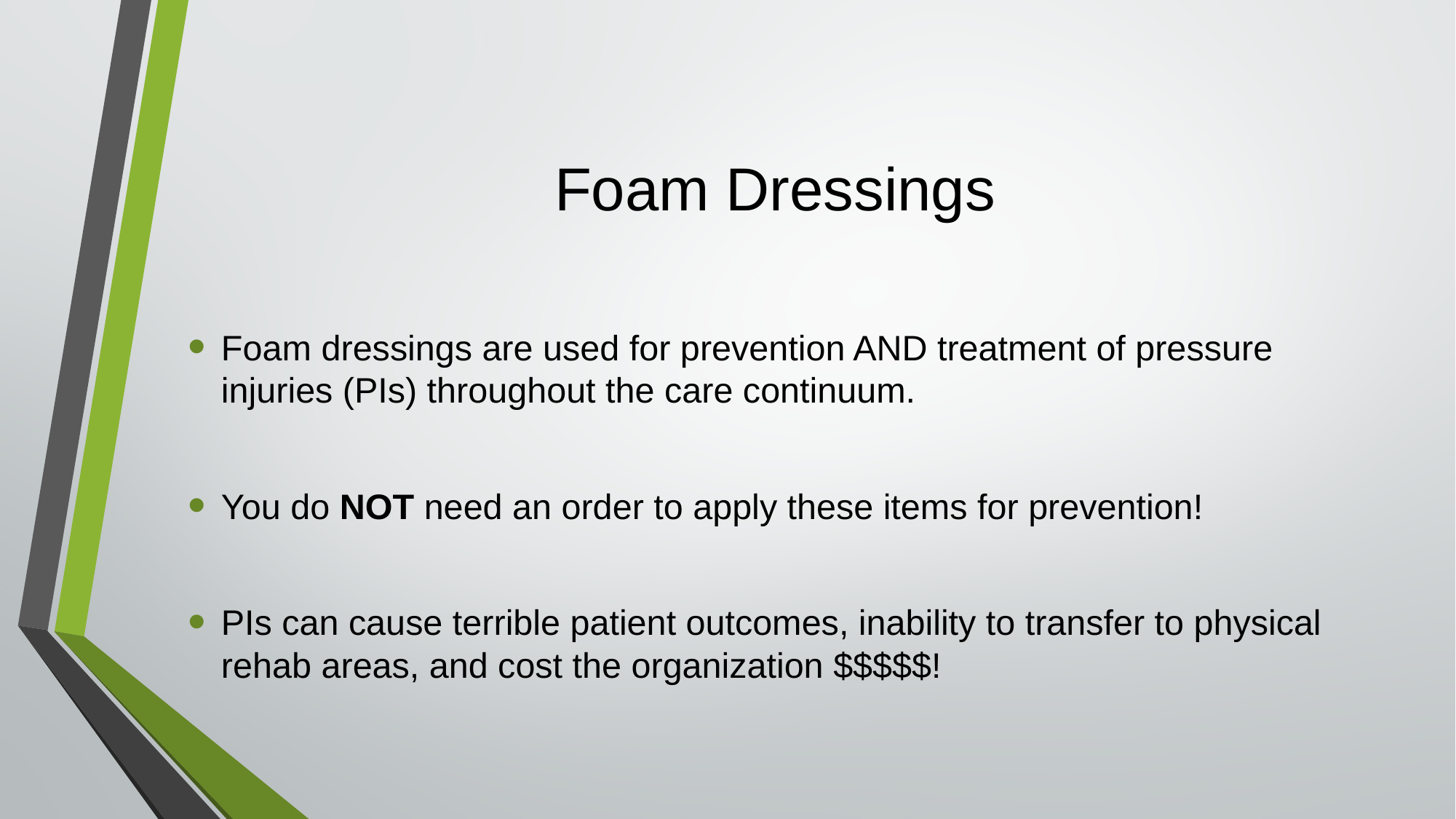

# Foam Dressings
Foam dressings are used for prevention AND treatment of pressure injuries (PIs) throughout the care continuum.

You do NOT need an order to apply these items for prevention!

PIs can cause terrible patient outcomes, inability to transfer to physical rehab areas, and cost the organization $$$$$!